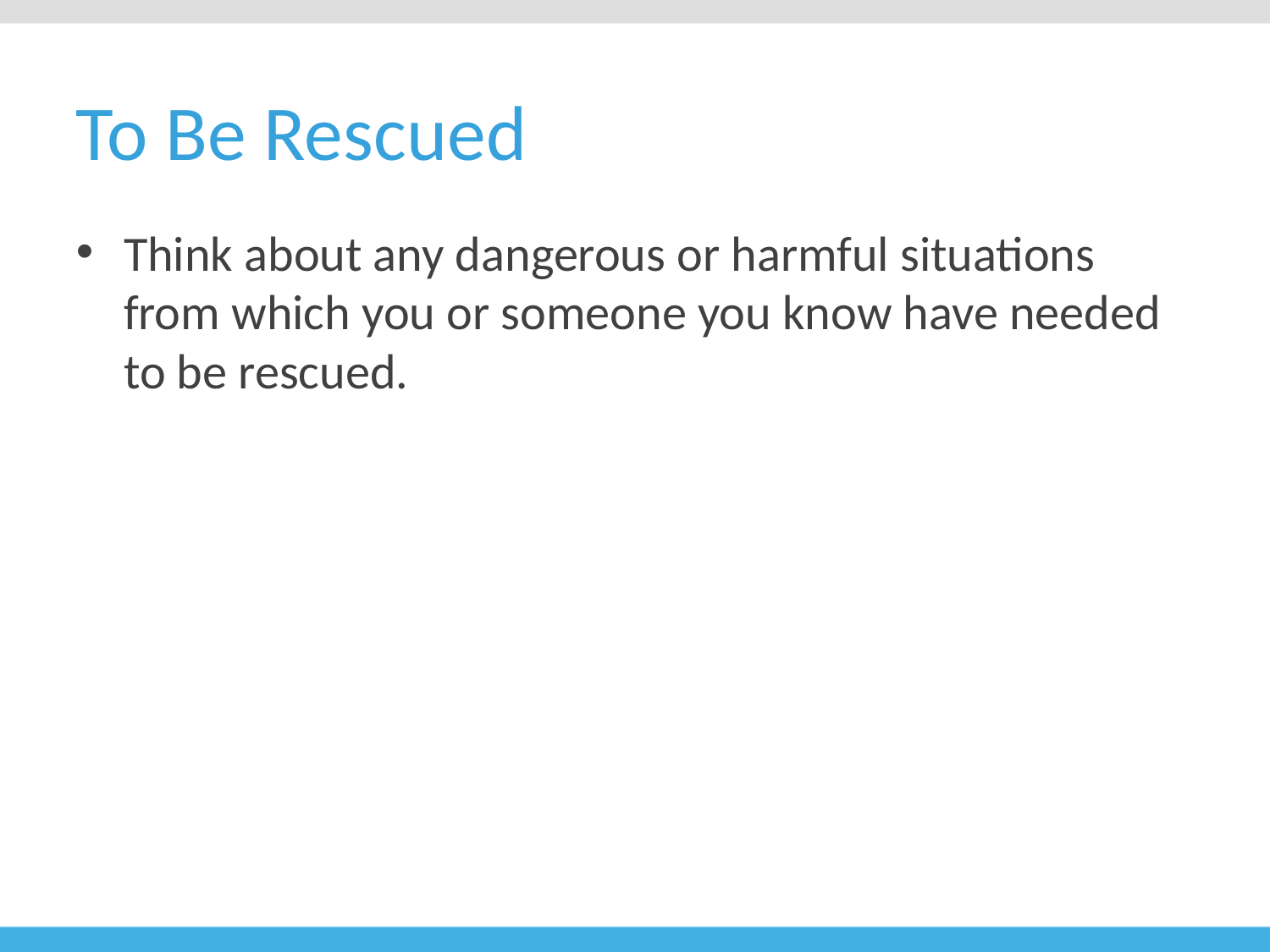

# To Be Rescued
Think about any dangerous or harmful situations from which you or someone you know have needed to be rescued.